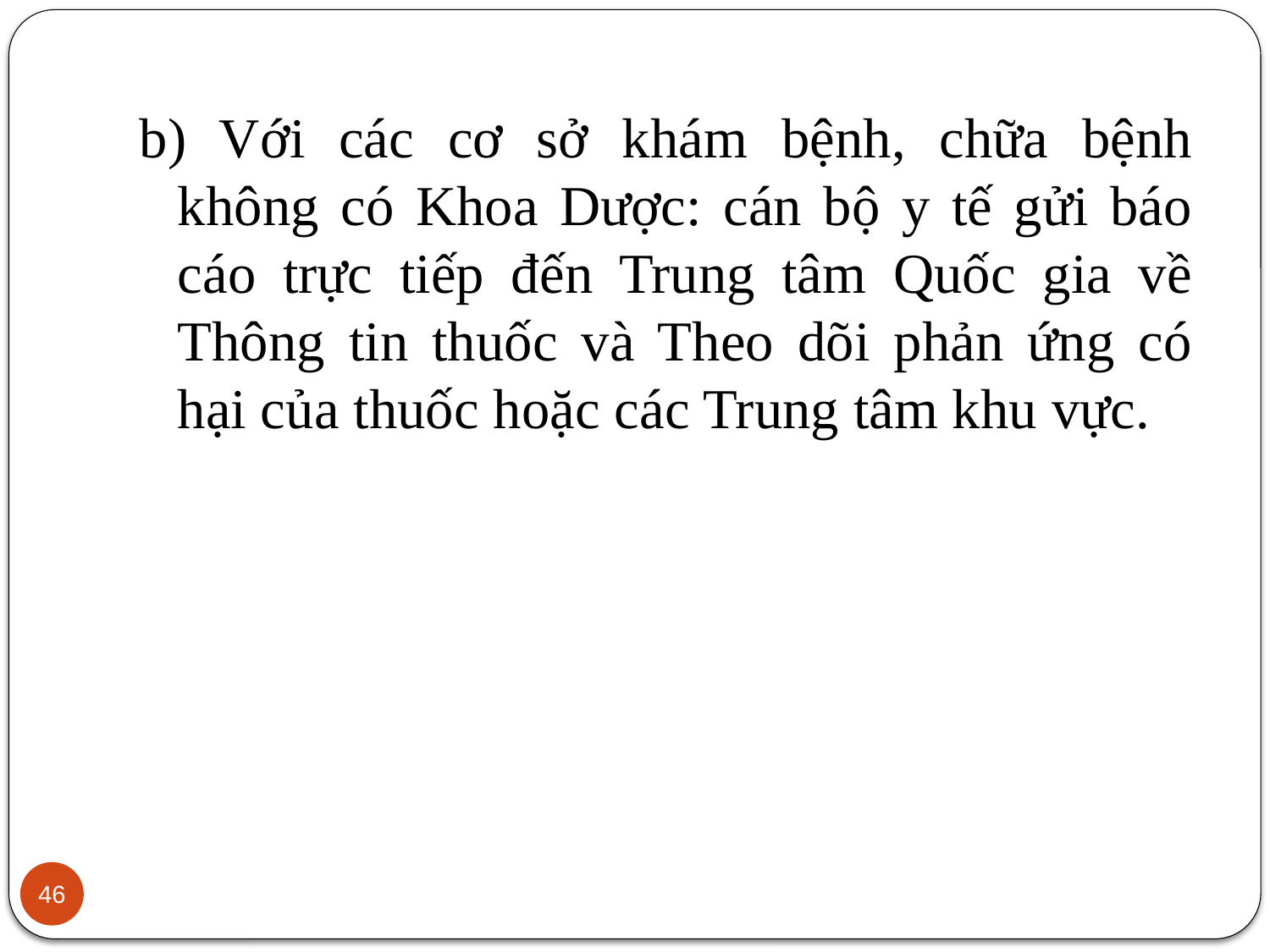

b) Với các cơ sở khám bệnh, chữa bệnh không có Khoa Dược: cán bộ y tế gửi báo cáo trực tiếp đến Trung tâm Quốc gia về Thông tin thuốc và Theo dõi phản ứng có hại của thuốc hoặc các Trung tâm khu vực.

46